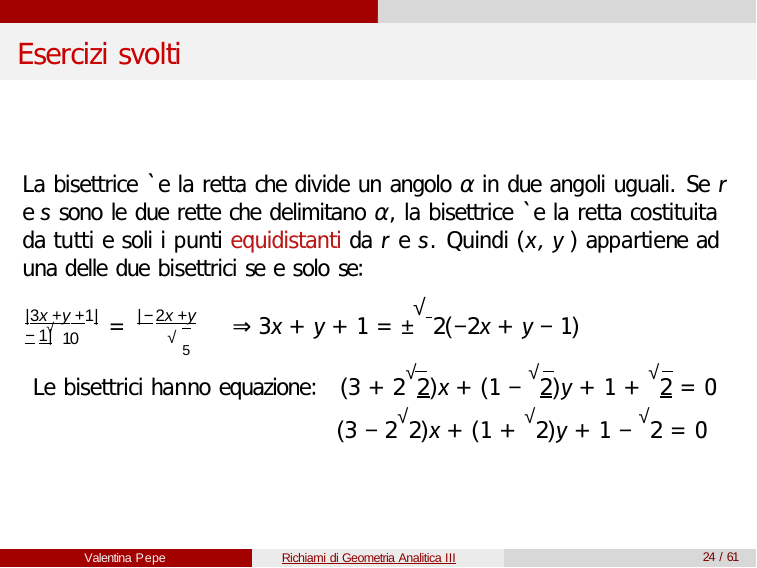

# Esercizi svolti
La bisettrice `e la retta che divide un angolo α in due angoli uguali. Se r e s sono le due rette che delimitano α, la bisettrice `e la retta costituita da tutti e soli i punti equidistanti da r e s. Quindi (x, y ) appartiene ad una delle due bisettrici se e solo se:
√
|3x +y +1|	|−2x +y −1|
=
⇒ 3x + y + 1 = ±   2(−2x + y − 1)
√10
√5

Le bisettrici hanno equazione:   (3 + 2√2)x + (1 − √2)y + 1 + √2 = 0
(3 − 2√2)x + (1 + √2)y + 1 − √2 = 0

Valentina Pepe
Richiami di Geometria Analitica III
24 / 61